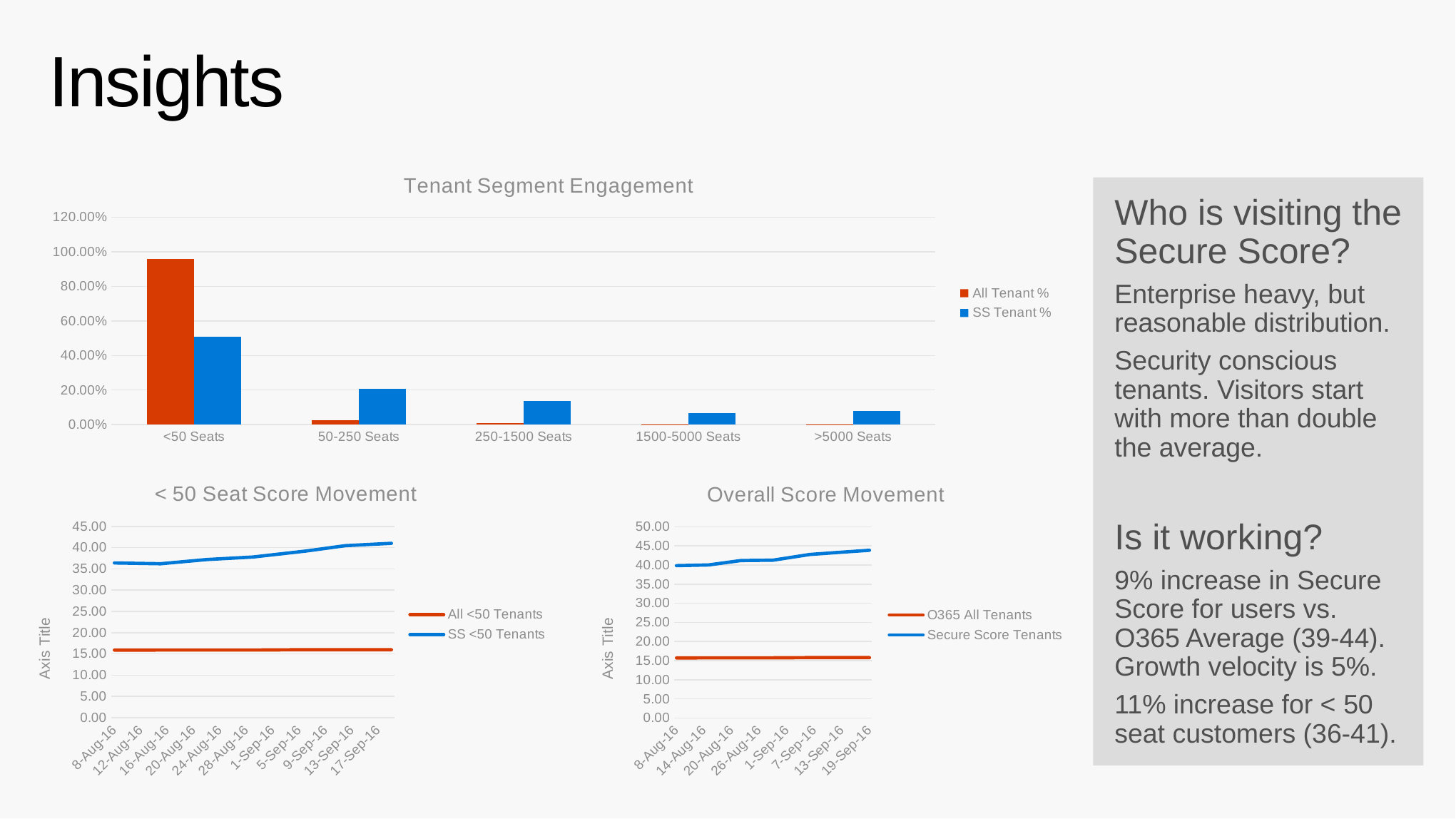

# Insights

### Chart: Tenant Segment Engagement

| Category | All Tenant % | SS Tenant % |
|---|---|---|
| <50 Seats | 0.959706434188552 | 0.5083848190644307 |
| 50-250 Seats | 0.026148085736872814 | 0.2082965578111209 |
| 250-1500 Seats | 0.009514864181221258 | 0.13857016769638128 |
| 1500-5000 Seats | 0.0026537885882757057 | 0.06619593998234775 |
| >5000 Seats | 0.0019768273050782587 | 0.07855251544571933 |
Who is visiting the Secure Score?
Enterprise heavy, but reasonable distribution.
Security conscious tenants. Visitors start with more than double the average.

Is it working?
9% increase in Secure Score for users vs. O365 Average (39-44). Growth velocity is 5%.
11% increase for < 50 seat customers (36-41).

### Chart: < 50 Seat Score Movement

| Category | All <50 Tenants | SS <50 Tenants |
|---|---|---|
| 42590 | 15.9056776495993 | 36.3924050632911 |
| 42597 | 15.9176726906518 | 36.2091633466135 |
| 42604 | 15.9164791672532 | 37.2031558185404 |
| 42611 | 15.9175311928683 | 37.7902912621359 |
| 42619 | 15.9882616543684 | 39.1931166347992 |
| 42625 | 15.9866409757029 | 40.4543761638733 |
| 42632 | 15.9803643257949 | 41.0129390018484 |

### Chart: Overall Score Movement

| Category | O365 All Tenants | Secure Score Tenants |
|---|---|---|
| 42590 | 15.7079560454469 | 39.821164021164 |
| 42597 | 15.717918075807 | 40.0143149284253 |
| 42604 | 15.7256962694853 | 41.1573705179282 |
| 42611 | 15.7305318156341 | 41.2606120434353 |
| 42619 | 15.788557856654 | 42.7390882638215 |
| 42625 | 15.7926363837291 | 43.2609523809523 |
| 42632 | 15.7926419951684 | 43.8428974600188 |